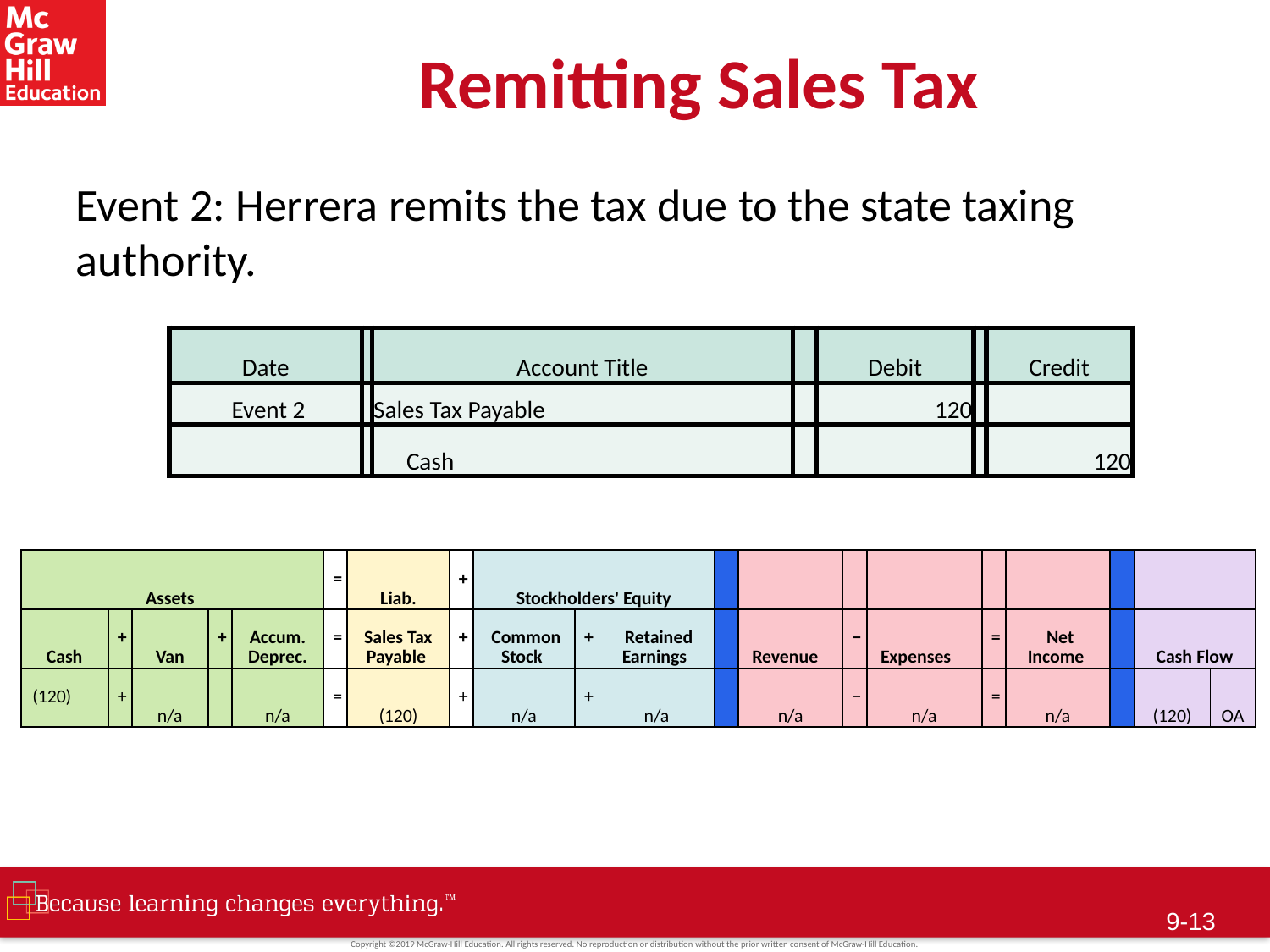

# Remitting Sales Tax
Event 2: Herrera remits the tax due to the state taxing authority.

| Date |  | Account Title |  | Debit |  | Credit |
| --- | --- | --- | --- | --- | --- | --- |
| Event 2 |  | Sales Tax Payable |  | 120 |  |  |
|  |  | Cash |  |  |  | 120 |
| Assets |  |  |  |  | = | Liab. | + | Stockholders' Equity |  |  |  |  |  |  |  |  |  |  |  |
| --- | --- | --- | --- | --- | --- | --- | --- | --- | --- | --- | --- | --- | --- | --- | --- | --- | --- | --- | --- |
| Cash | + | Van | + | Accum. Deprec. | = | Sales Tax Payable | + | Common Stock | + | Retained Earnings |  | Revenue | − | Expenses | = | Net Income |  | Cash Flow |  |
| (120) | + | n/a |  | n/a | = | (120) | + | n/a | + | n/a |  | n/a | − | n/a | = | n/a |  | (120) | OA |

9-13